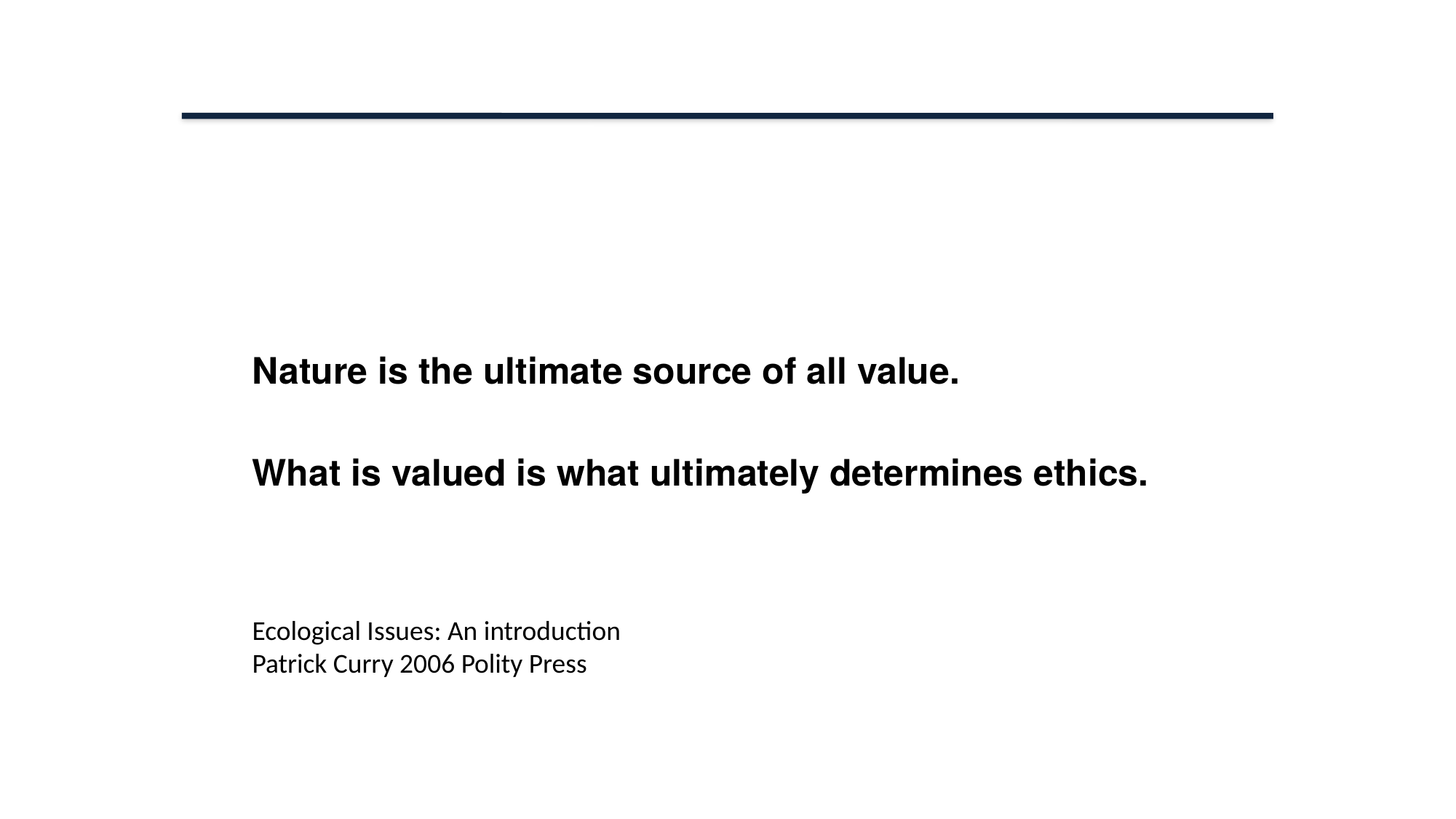

Nature is the ultimate source of all value.

What is valued is what ultimately determines ethics.

Ecological Issues: An introduction
Patrick Curry 2006 Polity Press